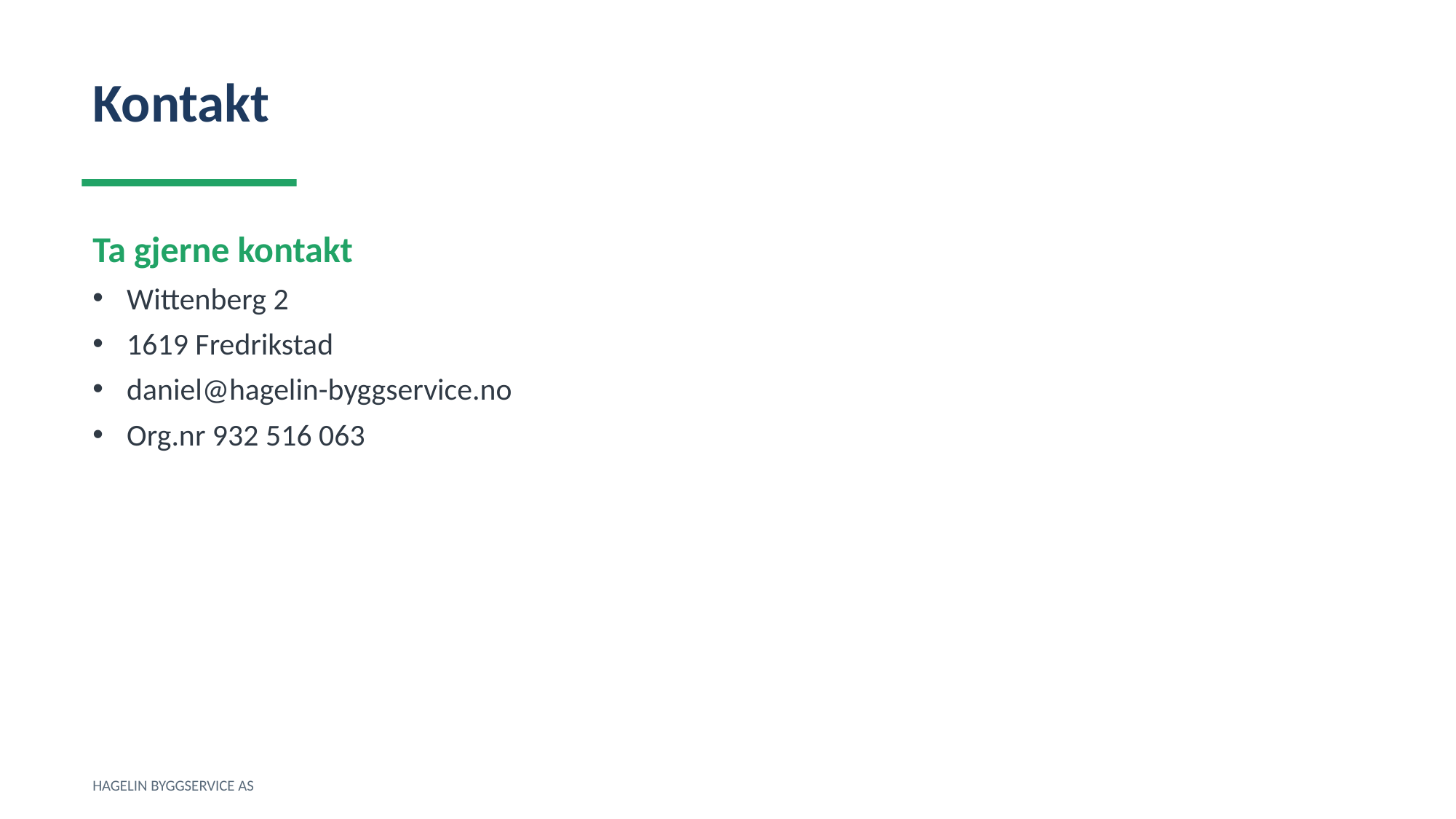

Kontakt

Ta gjerne kontakt
Wittenberg 2
1619 Fredrikstad
daniel@hagelin-byggservice.no
Org.nr 932 516 063
HAGELIN BYGGSERVICE AS